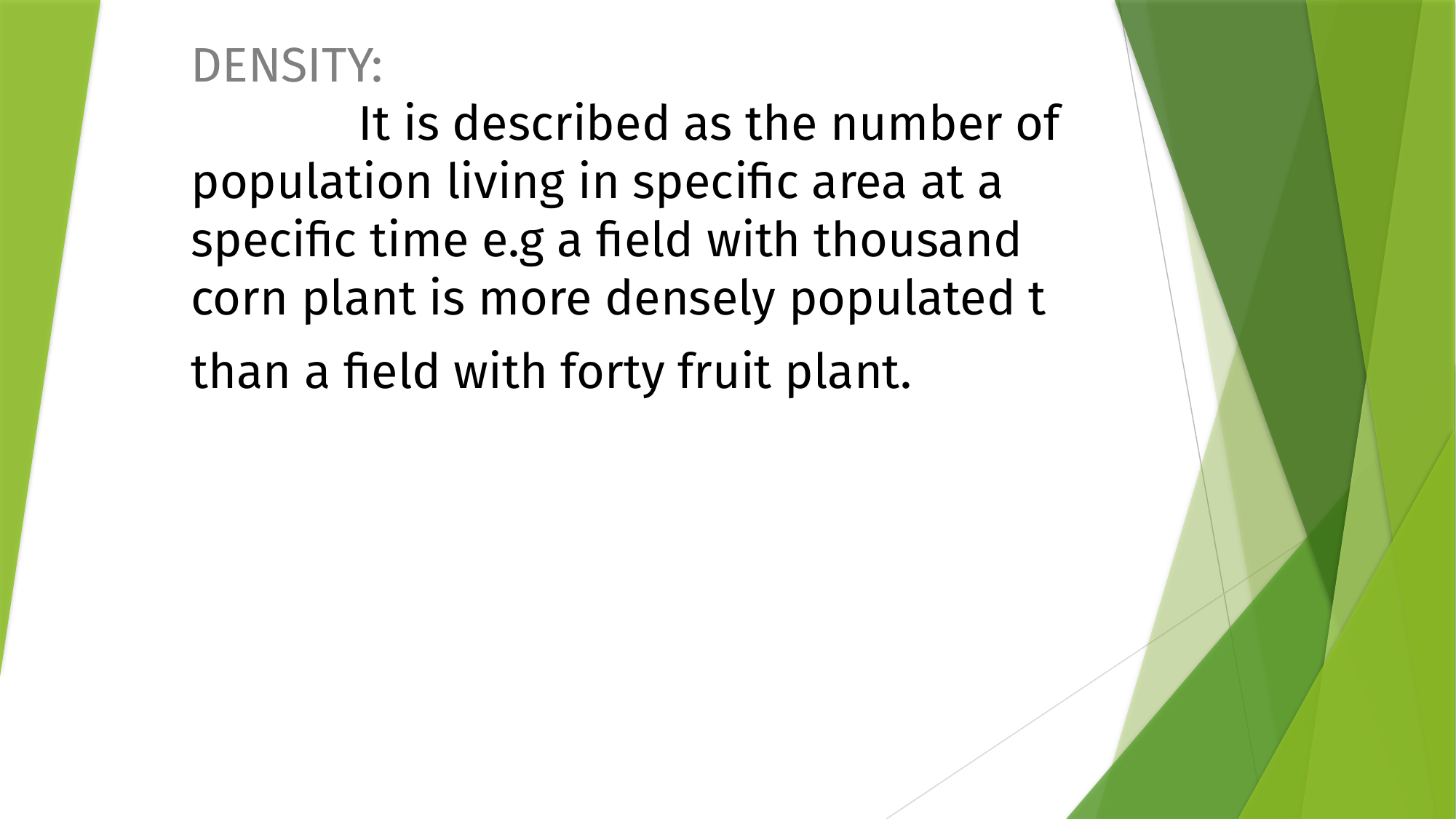

#
DENSITY:
             It is described as the number of population living in specific area at a specific time e.g a field with thousand corn plant is more densely populated t
than a field with forty fruit plant.